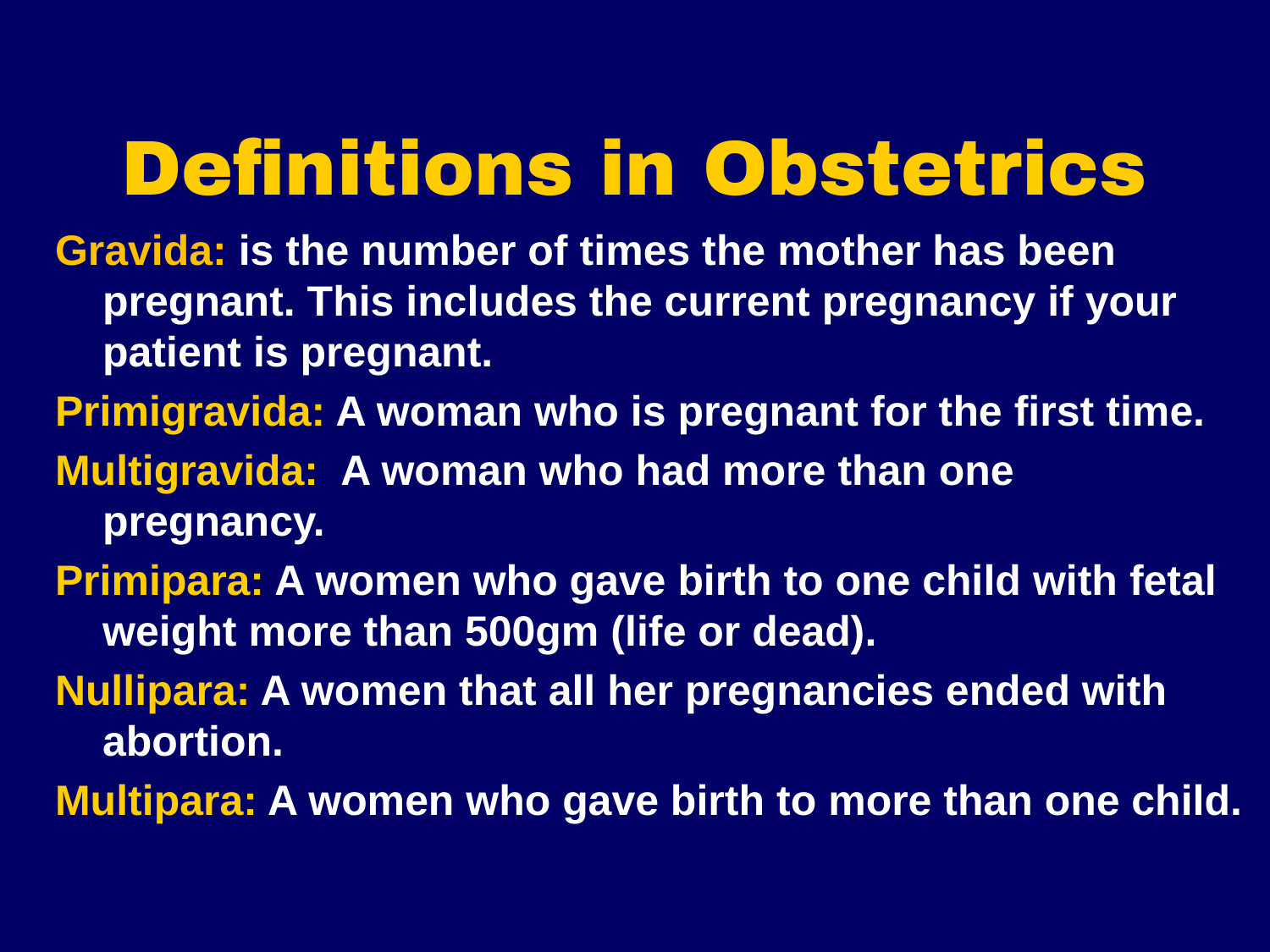

# Definitions in Obstetrics
Gravida: is the number of times the mother has been pregnant. This includes the current pregnancy if your patient is pregnant.
Primigravida: A woman who is pregnant for the first time.
Multigravida:  A woman who had more than one pregnancy.
Primipara: A women who gave birth to one child with fetal weight more than 500gm (life or dead).
Nullipara: A women that all her pregnancies ended with abortion.
Multipara: A women who gave birth to more than one child.